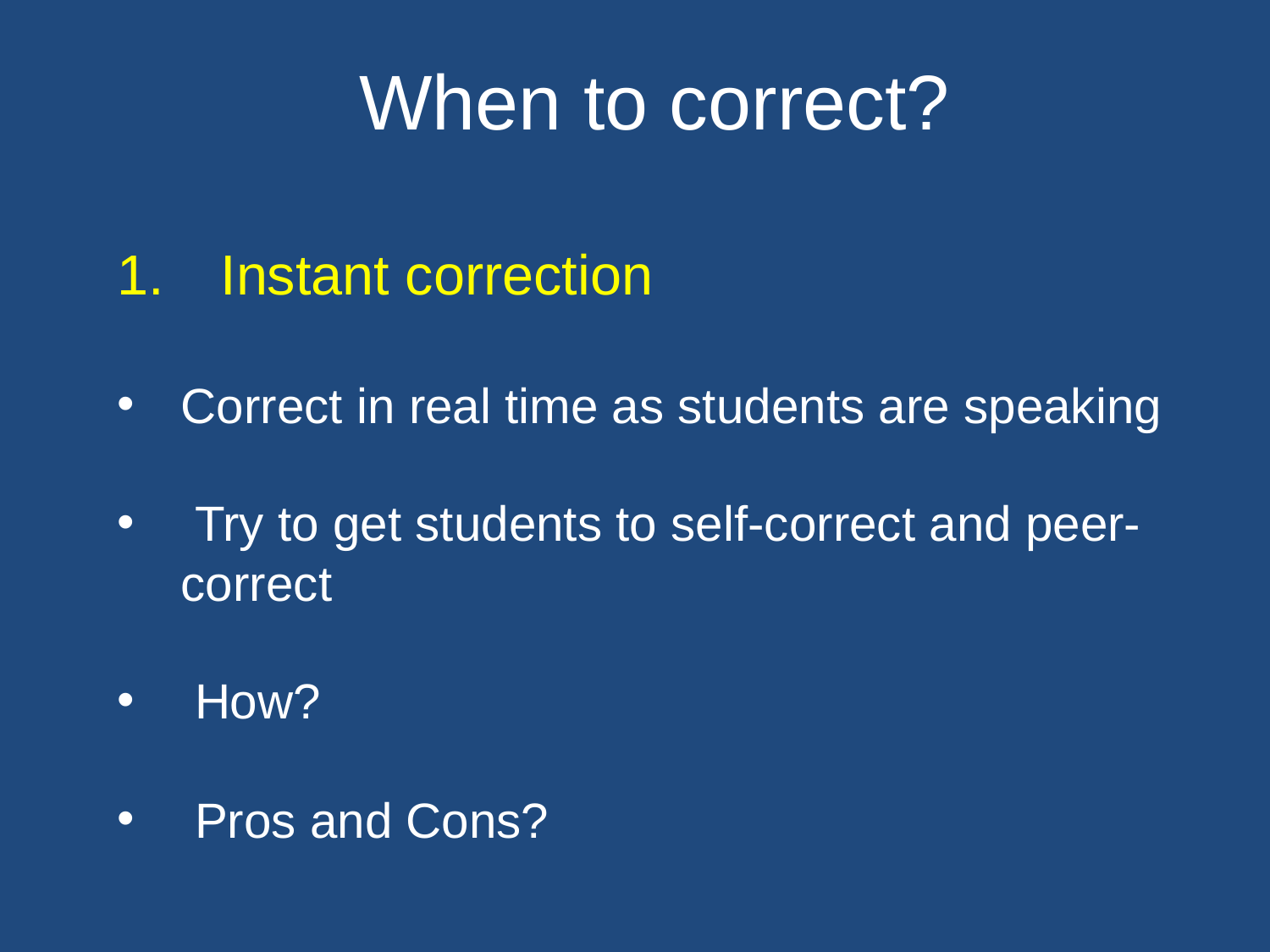

When to correct?

Instant correction

Correct in real time as students are speaking

 Try to get students to self-correct and peer-correct

 How?

 Pros and Cons?